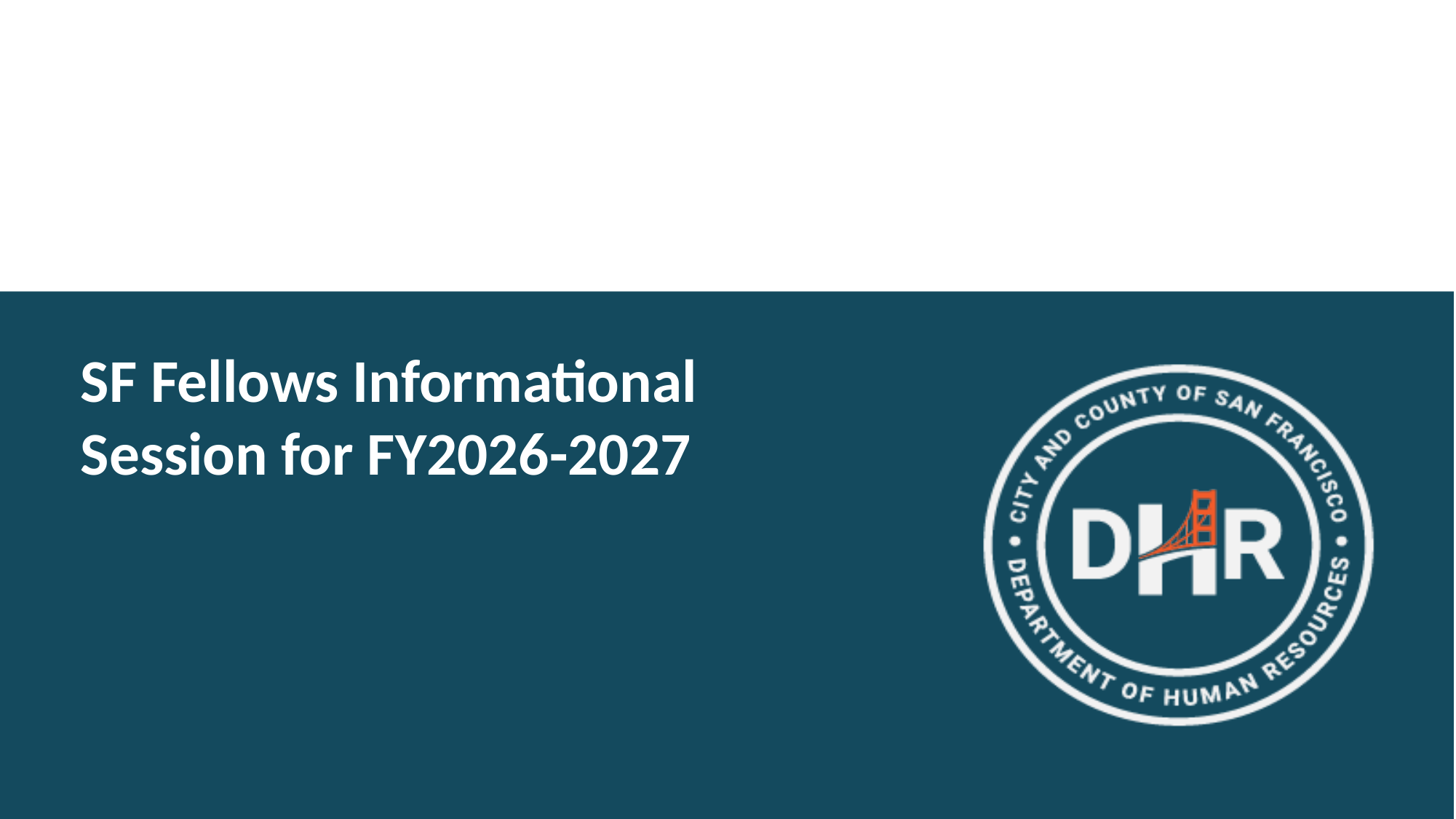

# SF Fellows Informational Session for FY2026-2027